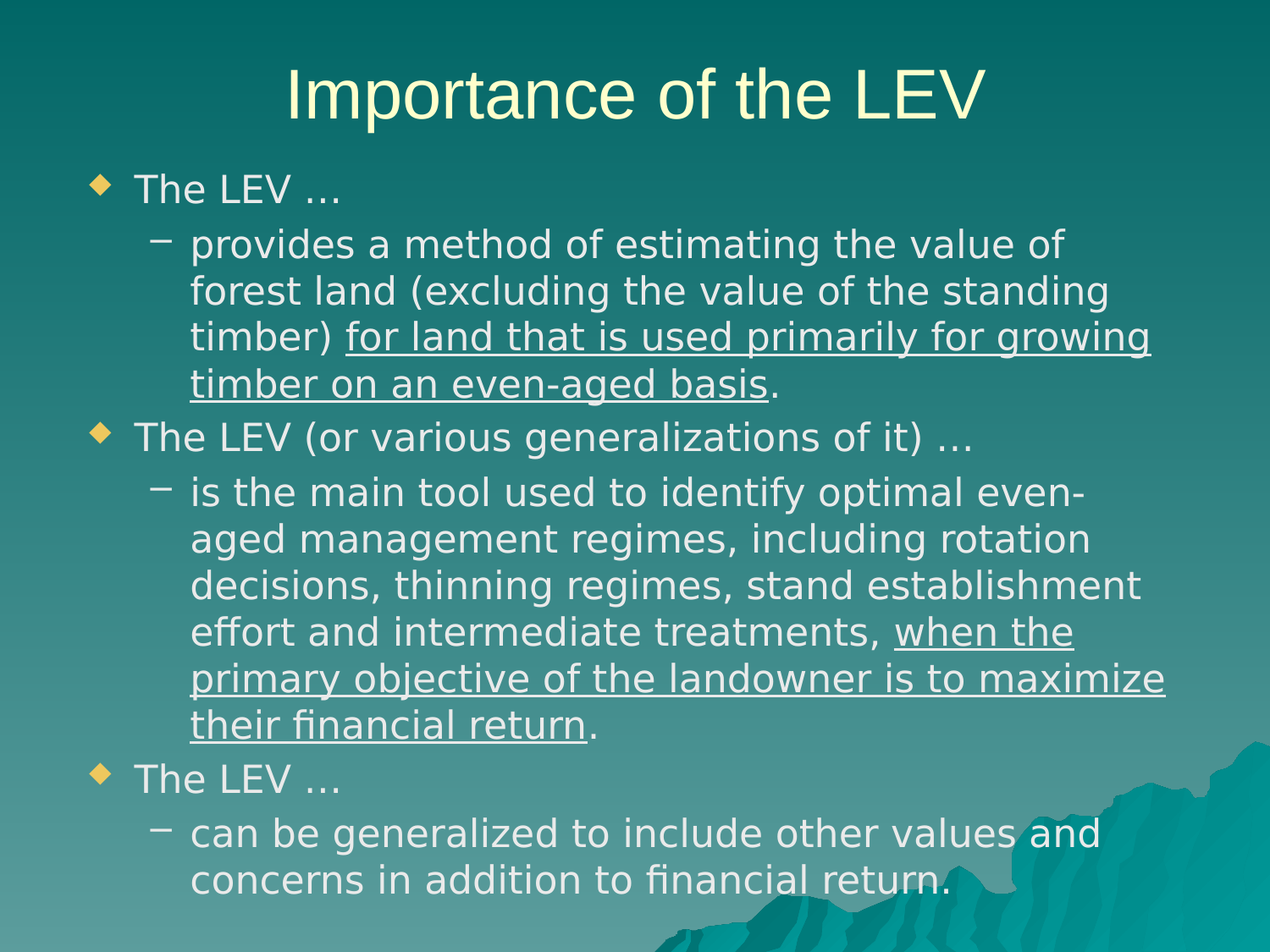

# Importance of the LEV
The LEV …
provides a method of estimating the value of forest land (excluding the value of the standing timber) for land that is used primarily for growing timber on an even-aged basis.
The LEV (or various generalizations of it) …
is the main tool used to identify optimal even-aged management regimes, including rotation decisions, thinning regimes, stand establishment effort and intermediate treatments, when the primary objective of the landowner is to maximize their financial return.
The LEV …
can be generalized to include other values and concerns in addition to financial return.